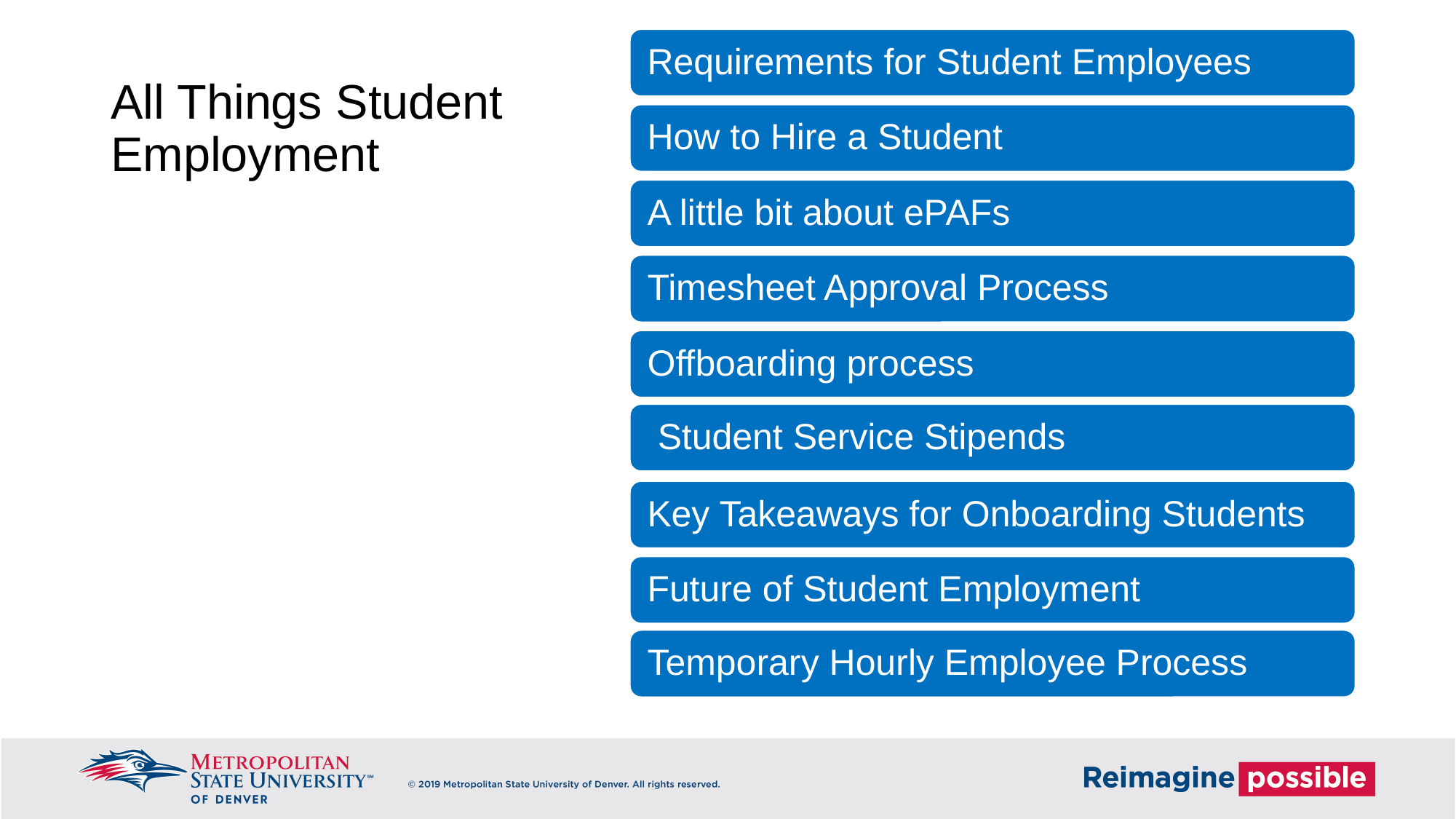

Requirements for Student Employees
How to Hire a Student
A little bit about ePAFs
Timesheet Approval Process
Offboarding process
 Student Service Stipends
Key Takeaways for Onboarding Students
Future of Student Employment
Temporary Hourly Employee Process
# All Things Student Employment